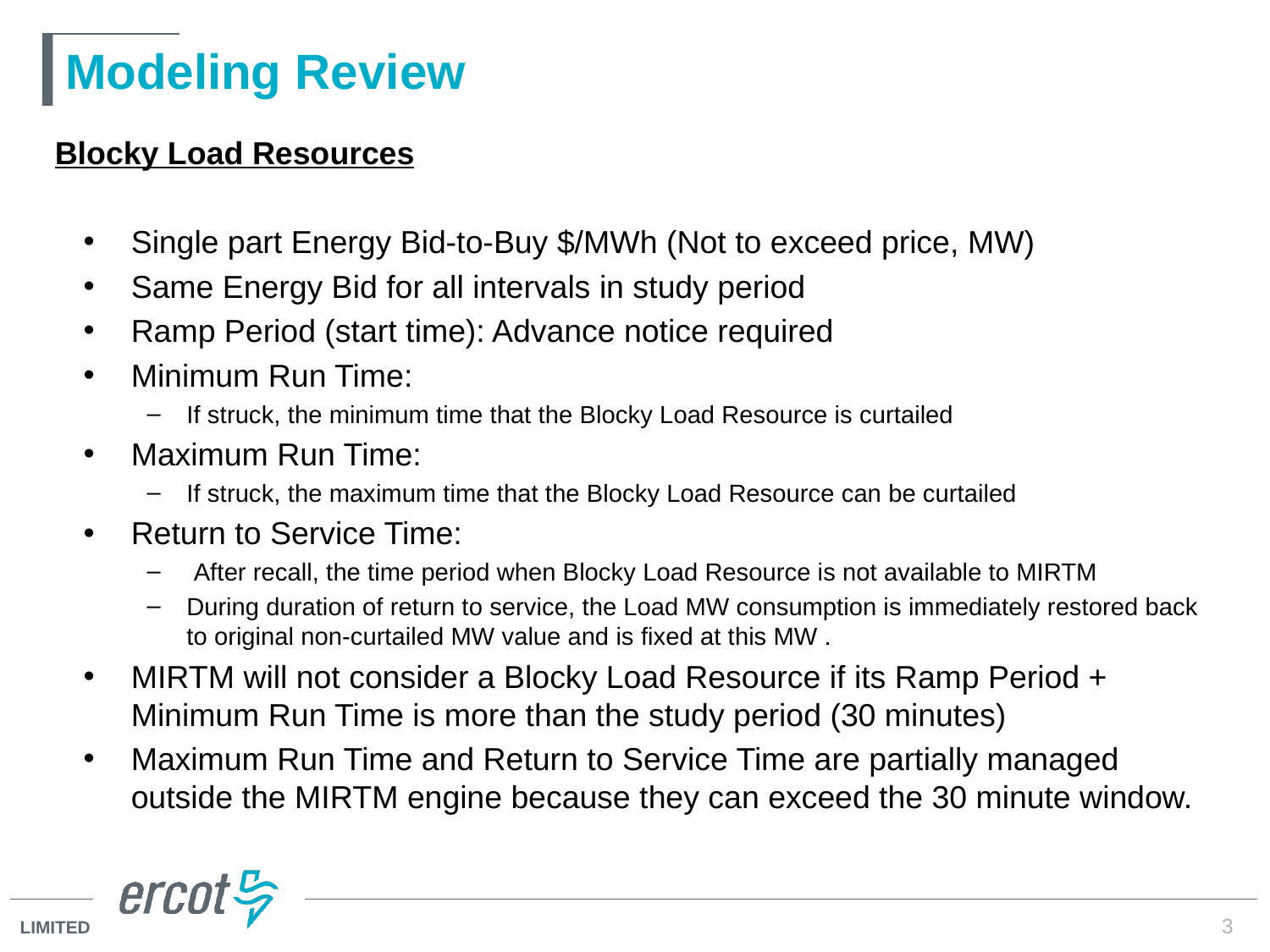

# Modeling Review
Blocky Load Resources

Single part Energy Bid-to-Buy $/MWh (Not to exceed price, MW)
Same Energy Bid for all intervals in study period
Ramp Period (start time): Advance notice required
Minimum Run Time:
If struck, the minimum time that the Blocky Load Resource is curtailed
Maximum Run Time:
If struck, the maximum time that the Blocky Load Resource can be curtailed
Return to Service Time:
 After recall, the time period when Blocky Load Resource is not available to MIRTM
During duration of return to service, the Load MW consumption is immediately restored back to original non-curtailed MW value and is fixed at this MW .
MIRTM will not consider a Blocky Load Resource if its Ramp Period + Minimum Run Time is more than the study period (30 minutes)
Maximum Run Time and Return to Service Time are partially managed outside the MIRTM engine because they can exceed the 30 minute window.

3